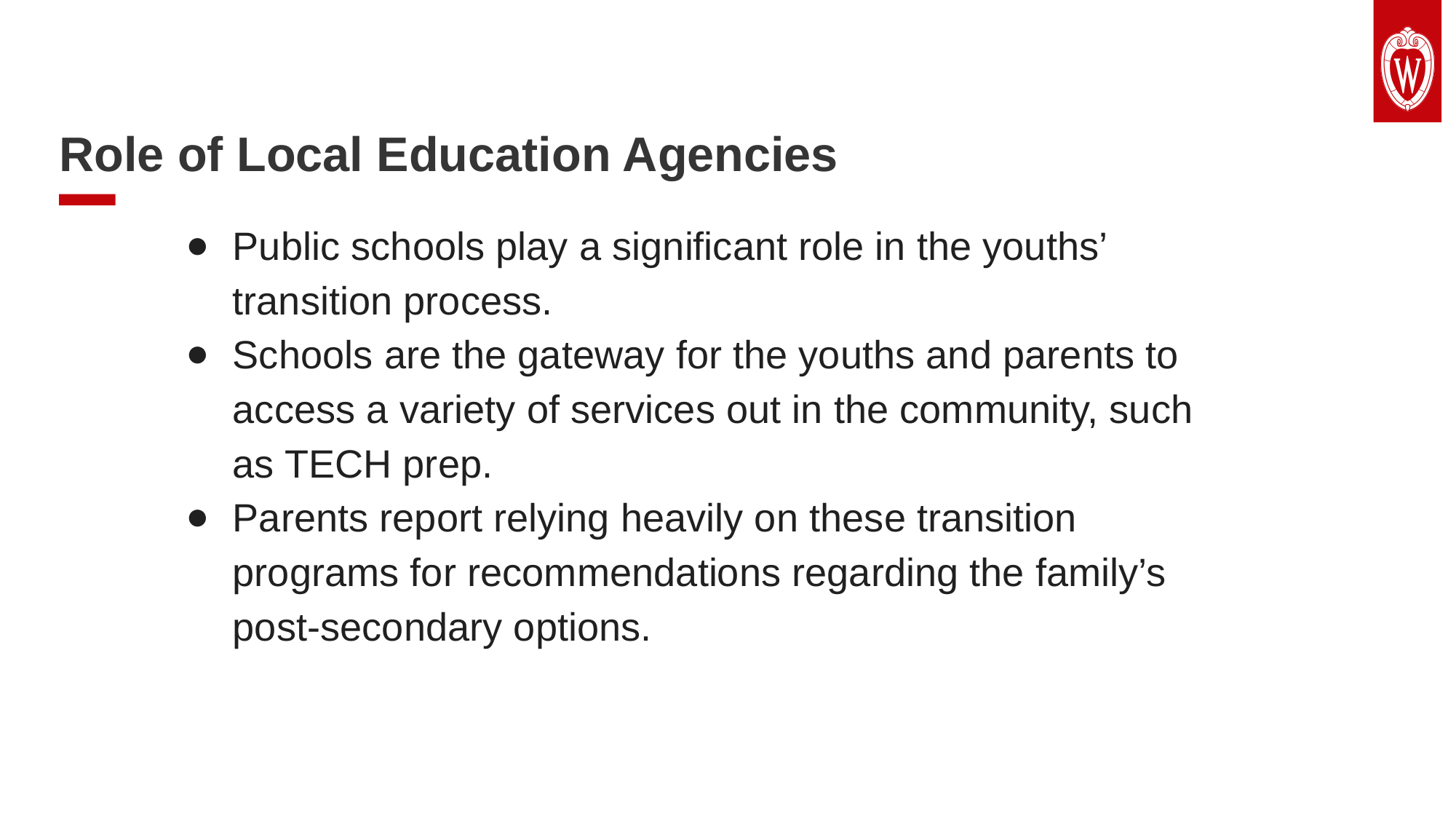

# Role of Local Education Agencies
Public schools play a significant role in the youths’ transition process.
Schools are the gateway for the youths and parents to access a variety of services out in the community, such as TECH prep.
Parents report relying heavily on these transition programs for recommendations regarding the family’s post-secondary options.